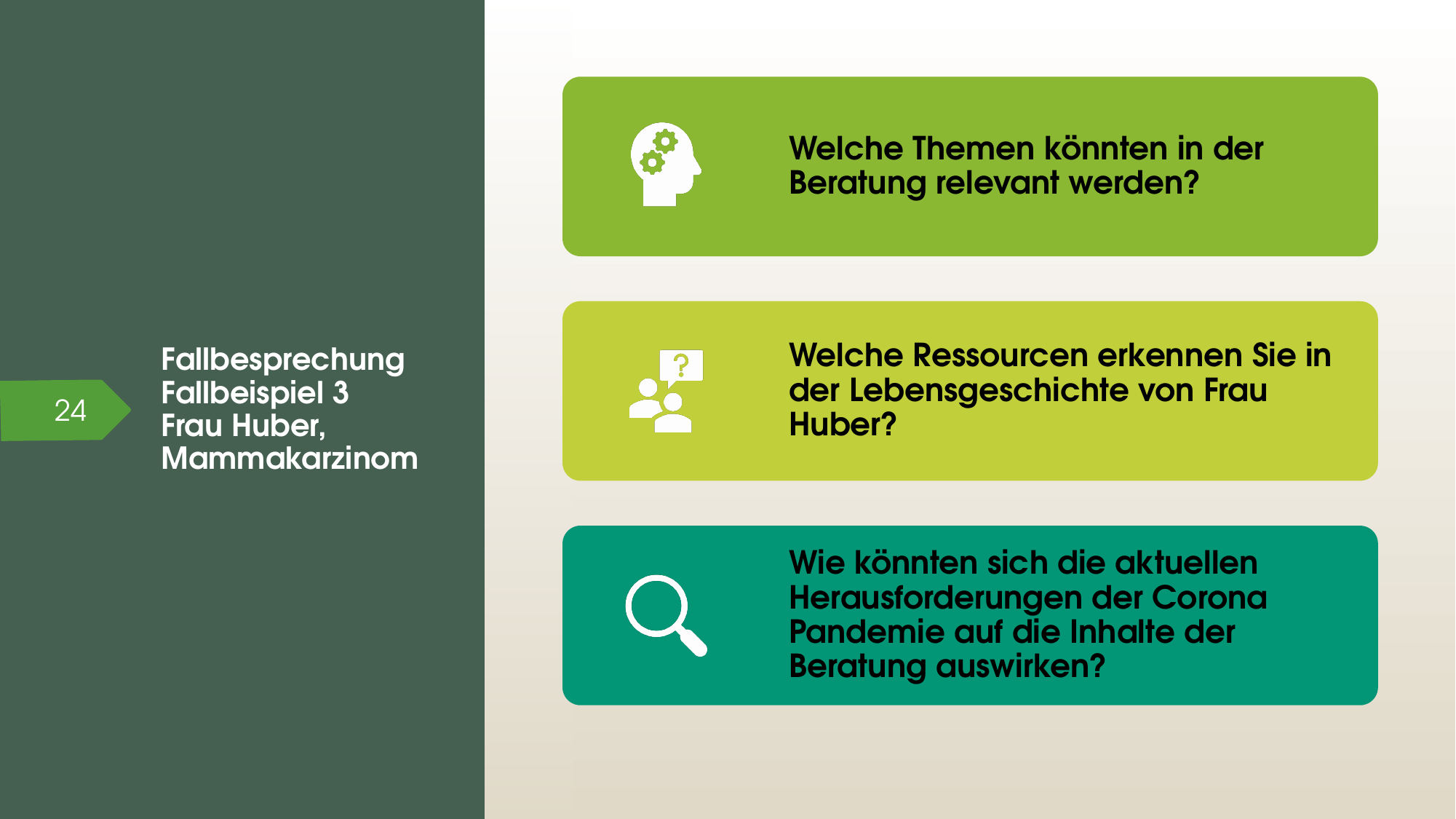

Welche Themen könnten in der Beratung relevant werden?
Welche Ressourcen erkennen Sie in der Lebensgeschichte von Frau Huber?
Wie könnten sich die aktuellen Herausforderungen der Corona Pandemie auf die Inhalte der Beratung auswirken?
# Fallbesprechung Fallbeispiel 3 Frau Huber, Mammakarzinom

24